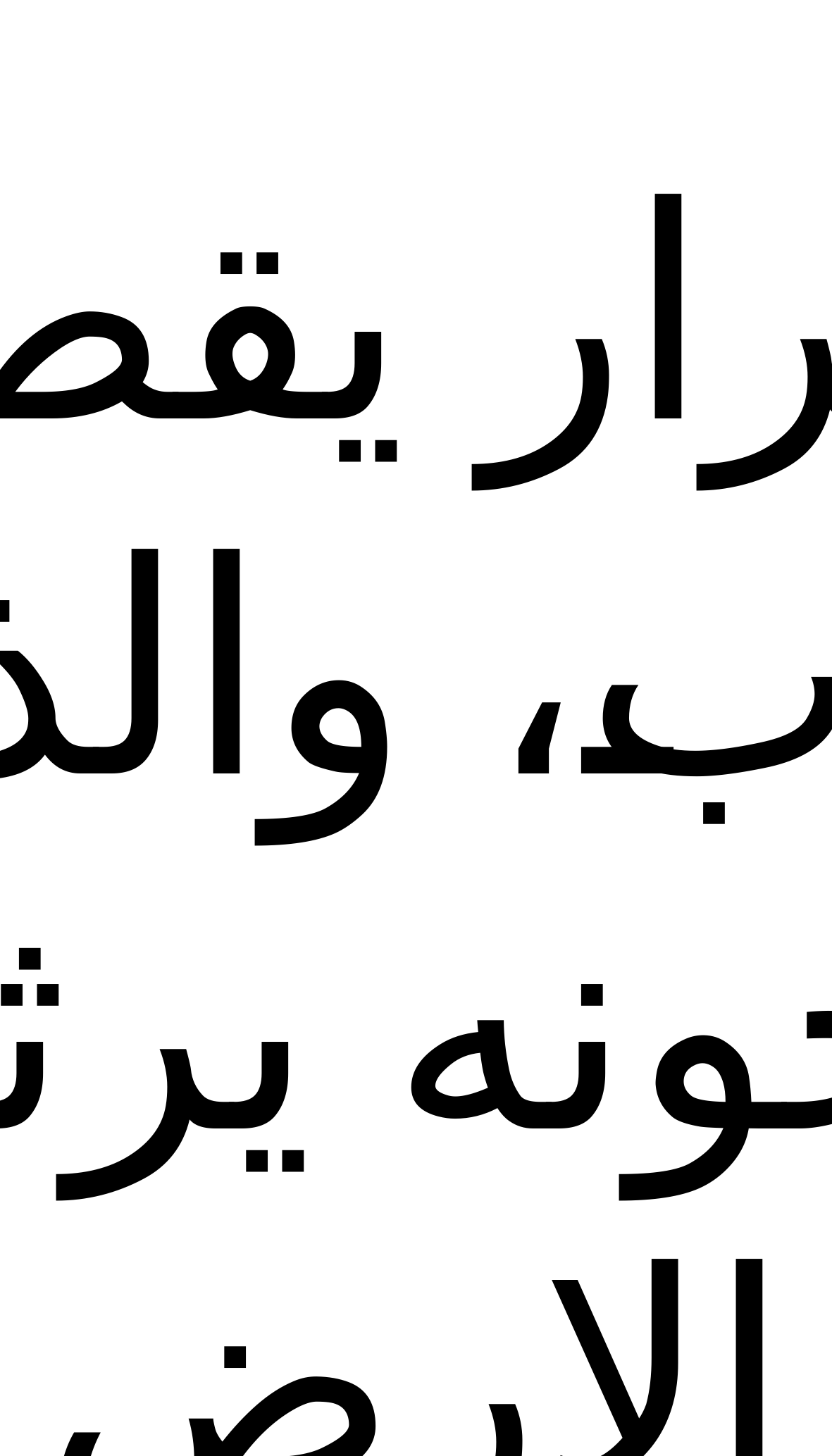

الاشرار يقطعهم الرب، والذين يرجونه يرثون الارض